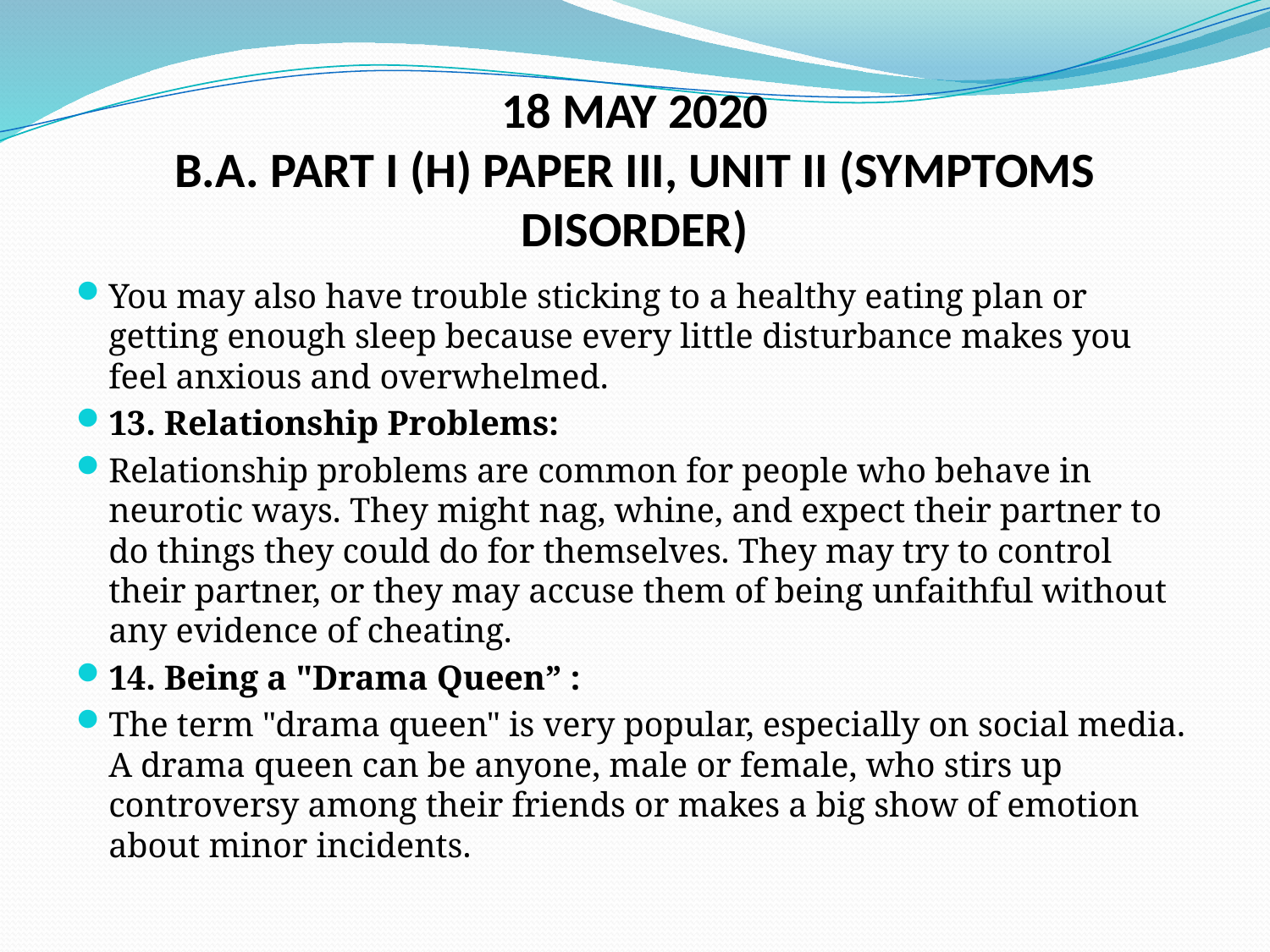

# 18 MAY 2020 B.A. PART I (H) PAPER III, UNIT II (SYMPTOMS DISORDER)
You may also have trouble sticking to a healthy eating plan or getting enough sleep because every little disturbance makes you feel anxious and overwhelmed.
13. Relationship Problems:
Relationship problems are common for people who behave in neurotic ways. They might nag, whine, and expect their partner to do things they could do for themselves. They may try to control their partner, or they may accuse them of being unfaithful without any evidence of cheating.
14. Being a "Drama Queen” :
The term "drama queen" is very popular, especially on social media. A drama queen can be anyone, male or female, who stirs up controversy among their friends or makes a big show of emotion about minor incidents.